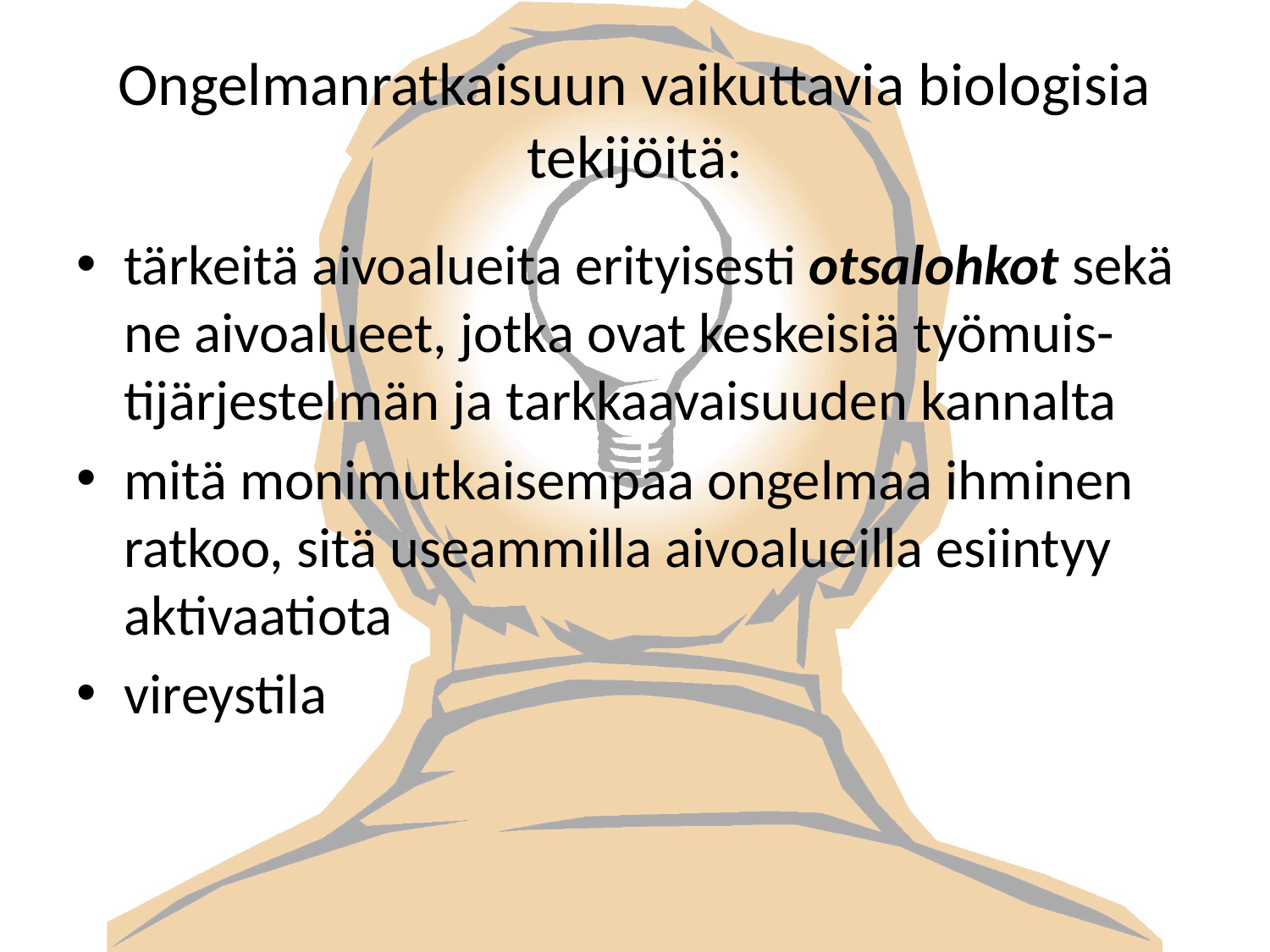

# Ongelmanratkaisuun vaikuttavia biologisia tekijöitä:
tärkeitä aivoalueita erityisesti otsalohkot sekä ne aivoalueet, jotka ovat keskeisiä työmuis- tijärjestelmän ja tarkkaavaisuuden kannalta
mitä monimutkaisempaa ongelmaa ihminen ratkoo, sitä useammilla aivoalueilla esiintyy aktivaatiota
vireystila